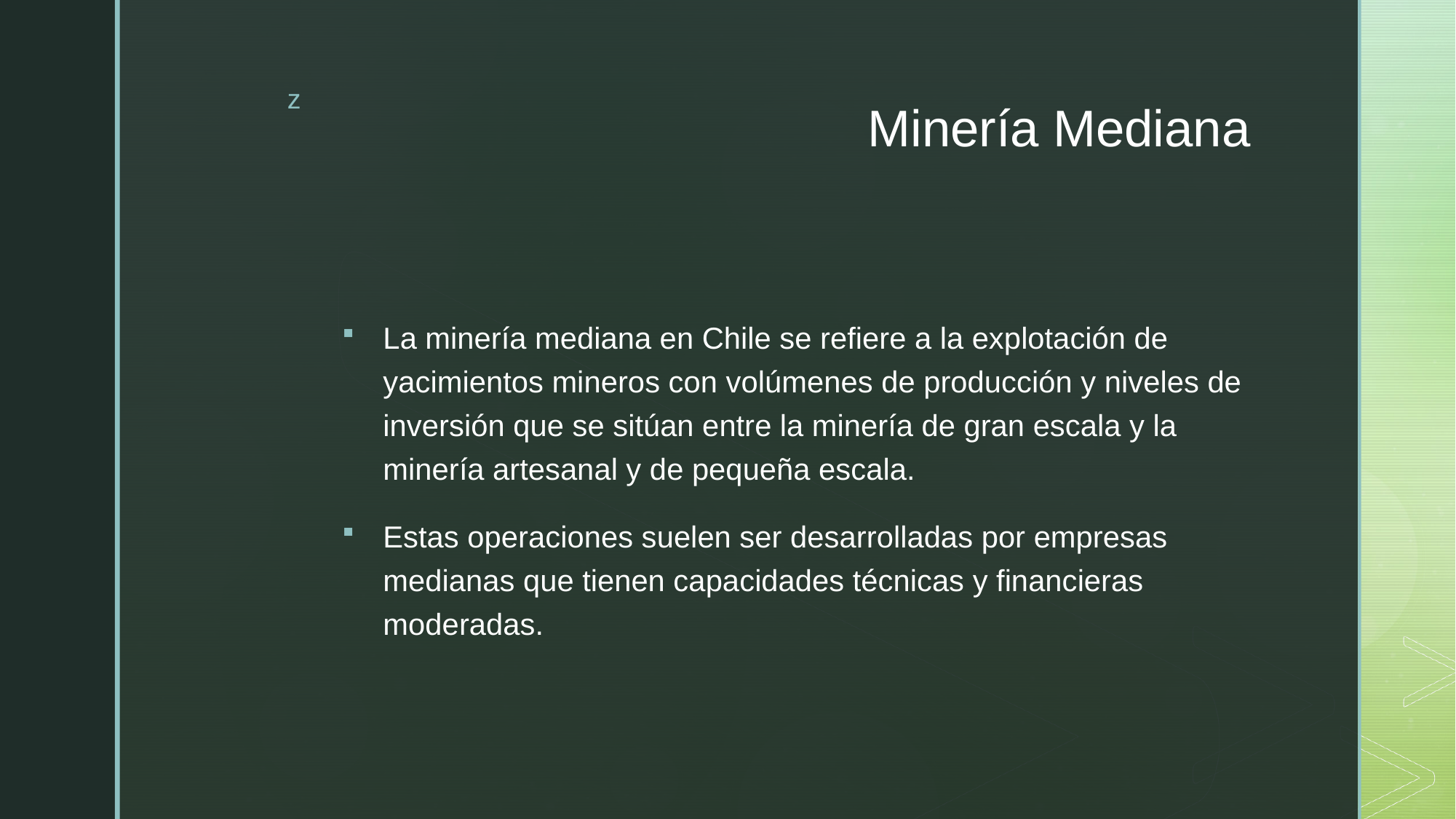

# Minería Mediana

La minería mediana en Chile se refiere a la explotación de yacimientos mineros con volúmenes de producción y niveles de inversión que se sitúan entre la minería de gran escala y la minería artesanal y de pequeña escala.
Estas operaciones suelen ser desarrolladas por empresas medianas que tienen capacidades técnicas y financieras moderadas.